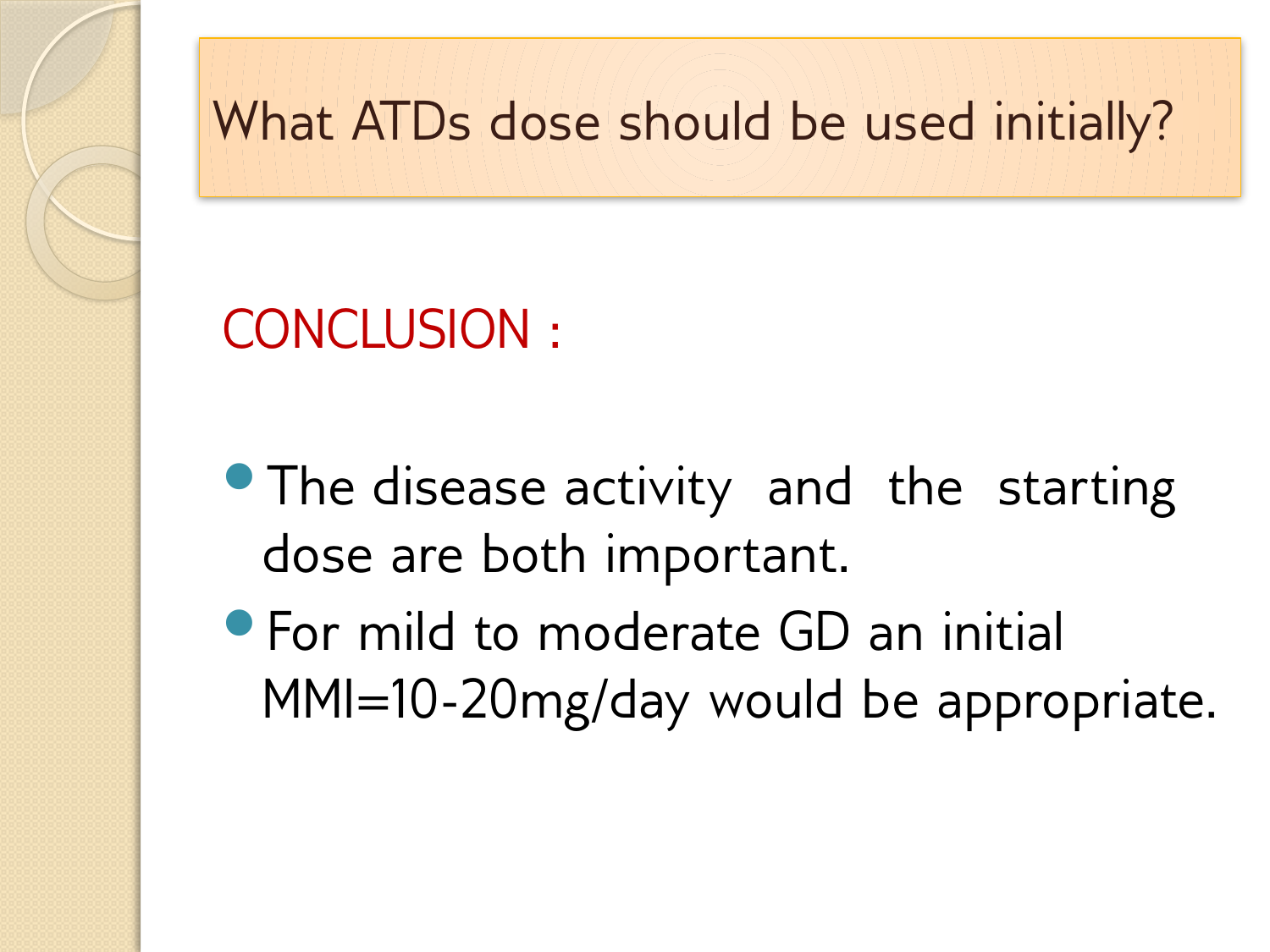

# What ATDs dose should be used initially?
CONCLUSION :

The disease activity  and  the  starting dose are both important.
For mild to moderate GD an initial MMI=10-20mg/day would be appropriate.